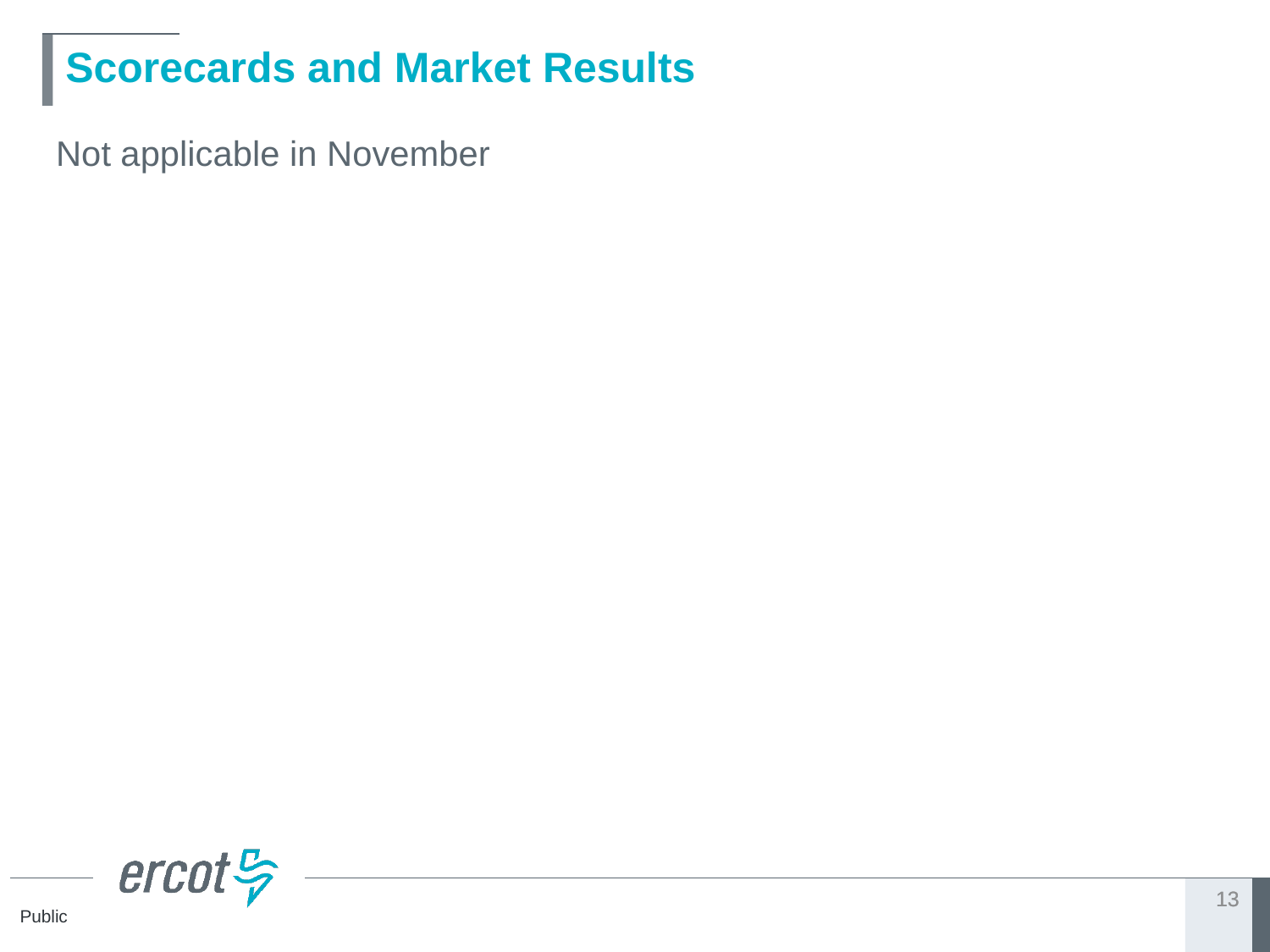

# Scorecards and Market Results
Not applicable in November
13